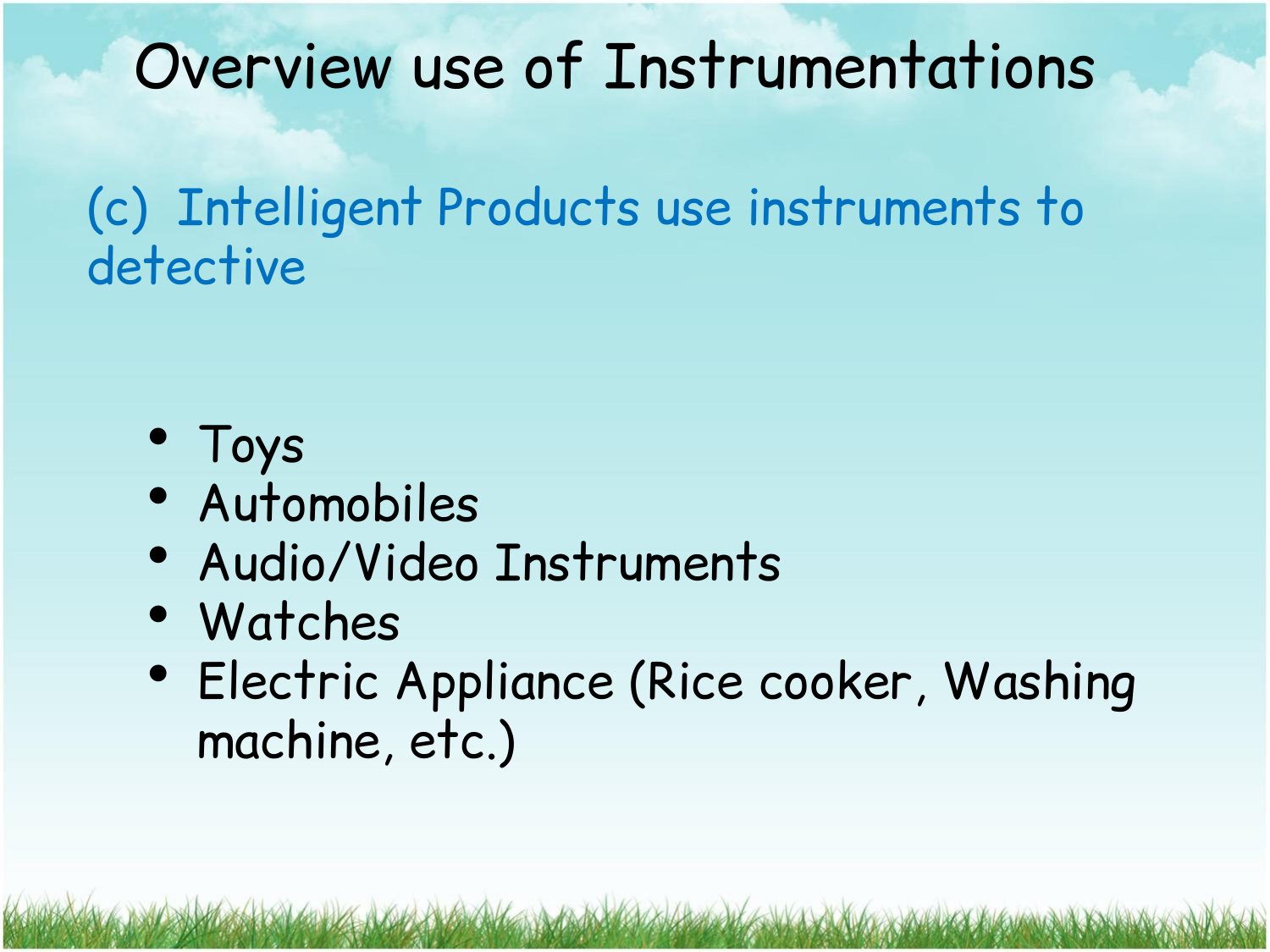

Overview use of Instrumentations
(c)  Intelligent Products use instruments to detective

Toys
Automobiles
Audio/Video Instruments
Watches
Electric Appliance (Rice cooker, Washing machine, etc.)